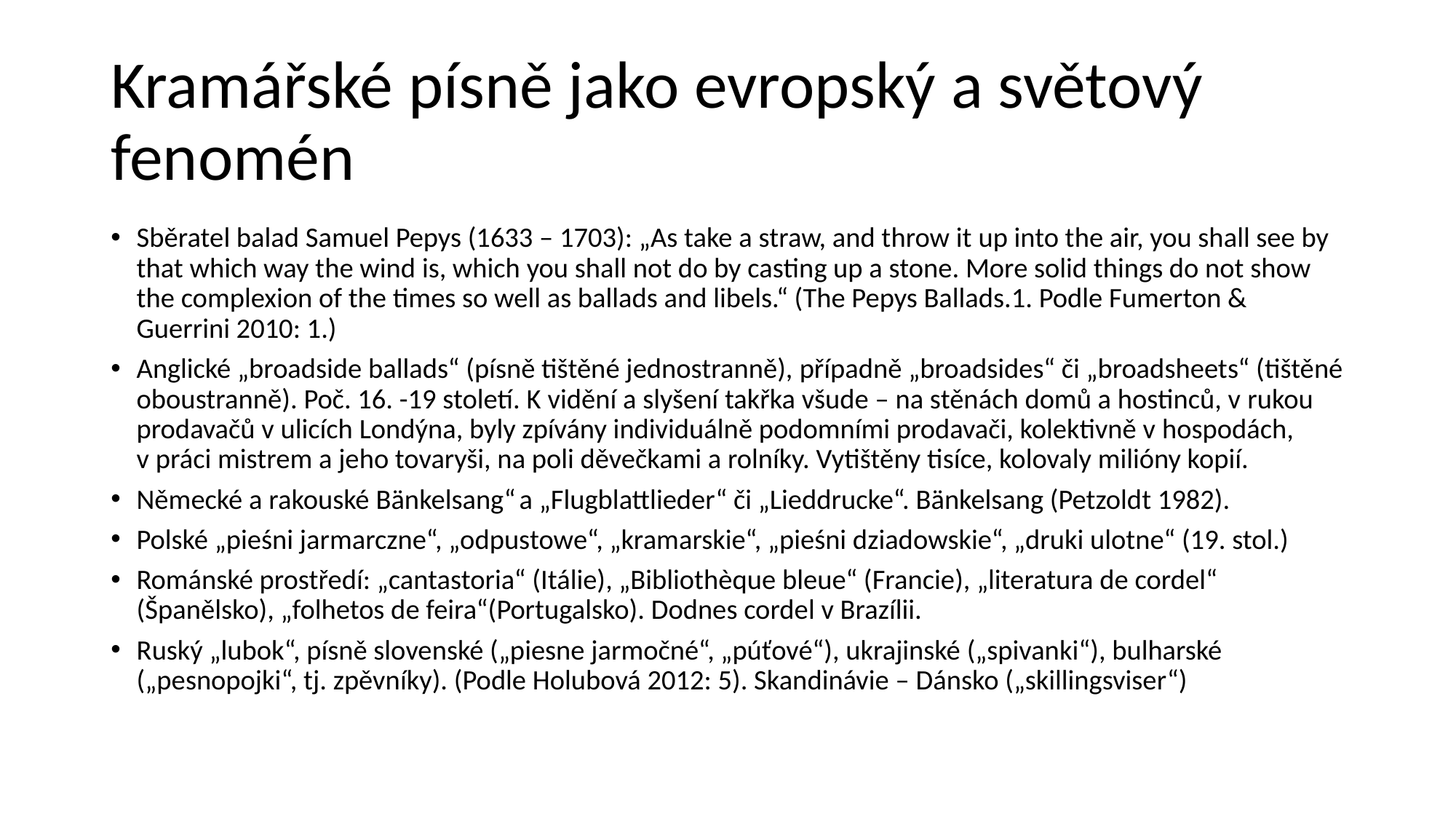

# Kramářské písně jako evropský a světový fenomén
Sběratel balad Samuel Pepys (1633 – 1703): „As take a straw, and throw it up into the air, you shall see by that which way the wind is, which you shall not do by casting up a stone. More solid things do not show the complexion of the times so well as ballads and libels.“ (The Pepys Ballads.1. Podle Fumerton & Guerrini 2010: 1.)
Anglické „broadside ballads“ (písně tištěné jednostranně), případně „broadsides“ či „broadsheets“ (tištěné oboustranně). Poč. 16. -19 století. K vidění a slyšení takřka všude – na stěnách domů a hostinců, v rukou prodavačů v ulicích Londýna, byly zpívány individuálně podomními prodavači, kolektivně v hospodách, v práci mistrem a jeho tovaryši, na poli děvečkami a rolníky. Vytištěny tisíce, kolovaly milióny kopií.
Německé a rakouské Bänkelsang“ a „Flugblattlieder“ či „Lieddrucke“. Bänkelsang (Petzoldt 1982).
Polské „pieśni jarmarczne“, „odpustowe“, „kramarskie“, „pieśni dziadowskie“, „druki ulotne“ (19. stol.)
Románské prostředí: „cantastoria“ (Itálie), „Bibliothèque bleue“ (Francie), „literatura de cordel“ (Španělsko), „folhetos de feira“(Portugalsko). Dodnes cordel v Brazílii.
Ruský „lubok“, písně slovenské („piesne jarmočné“, „púťové“), ukrajinské („spivanki“), bulharské („pesnopojki“, tj. zpěvníky). (Podle Holubová 2012: 5). Skandinávie – Dánsko („skillingsviser“)